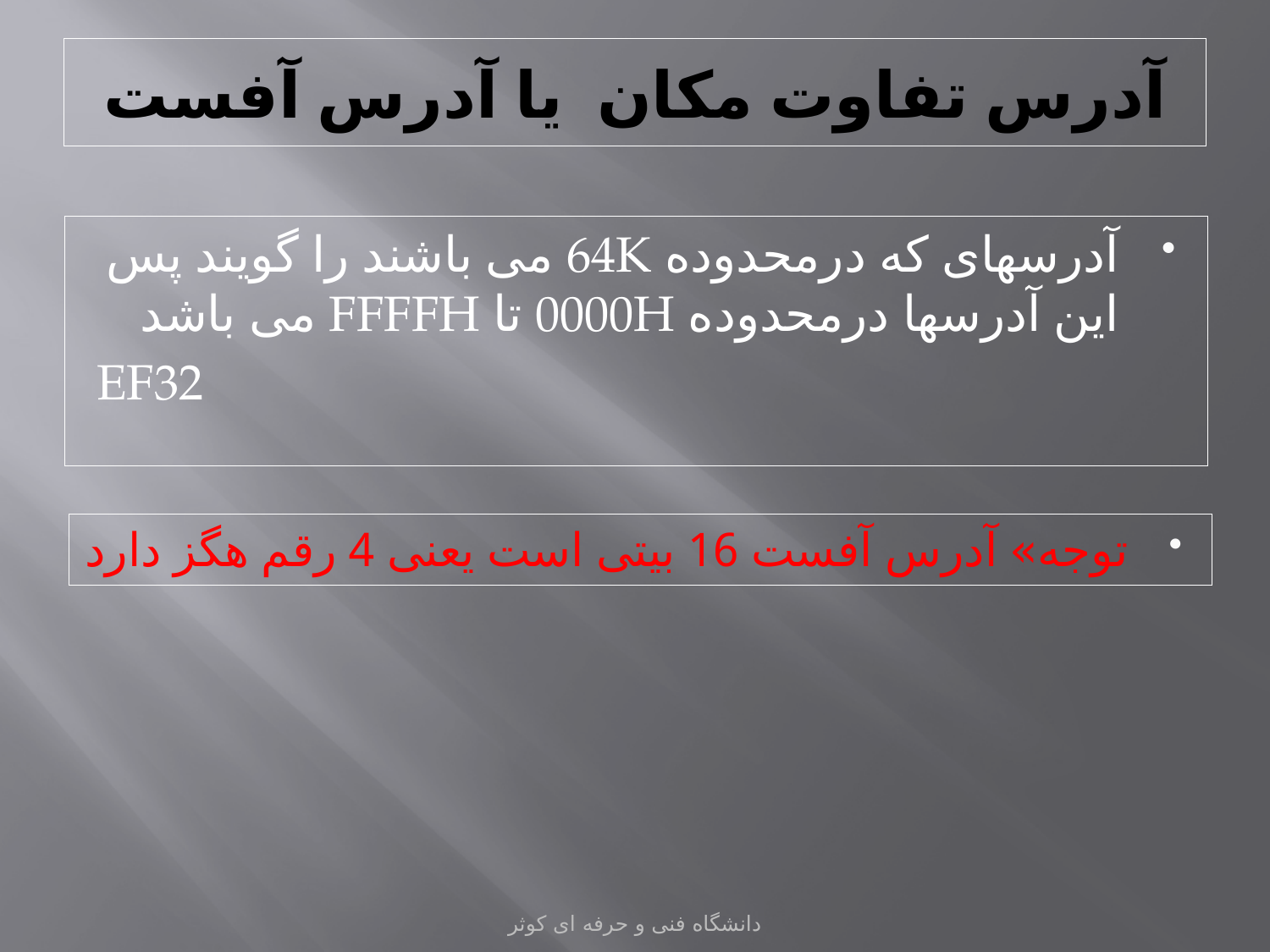

# آدرس تفاوت مکان  یا آدرس آفست
آدرسهای که درمحدوده 64K می باشند را گويند پس اين آدرسها درمحدوده 0000H تا FFFFH می باشد
EF32
توجه» آدرس آفست 16 بیتی است یعنی 4 رقم هگز دارد

دانشگاه فنی و حرفه ای کوثر